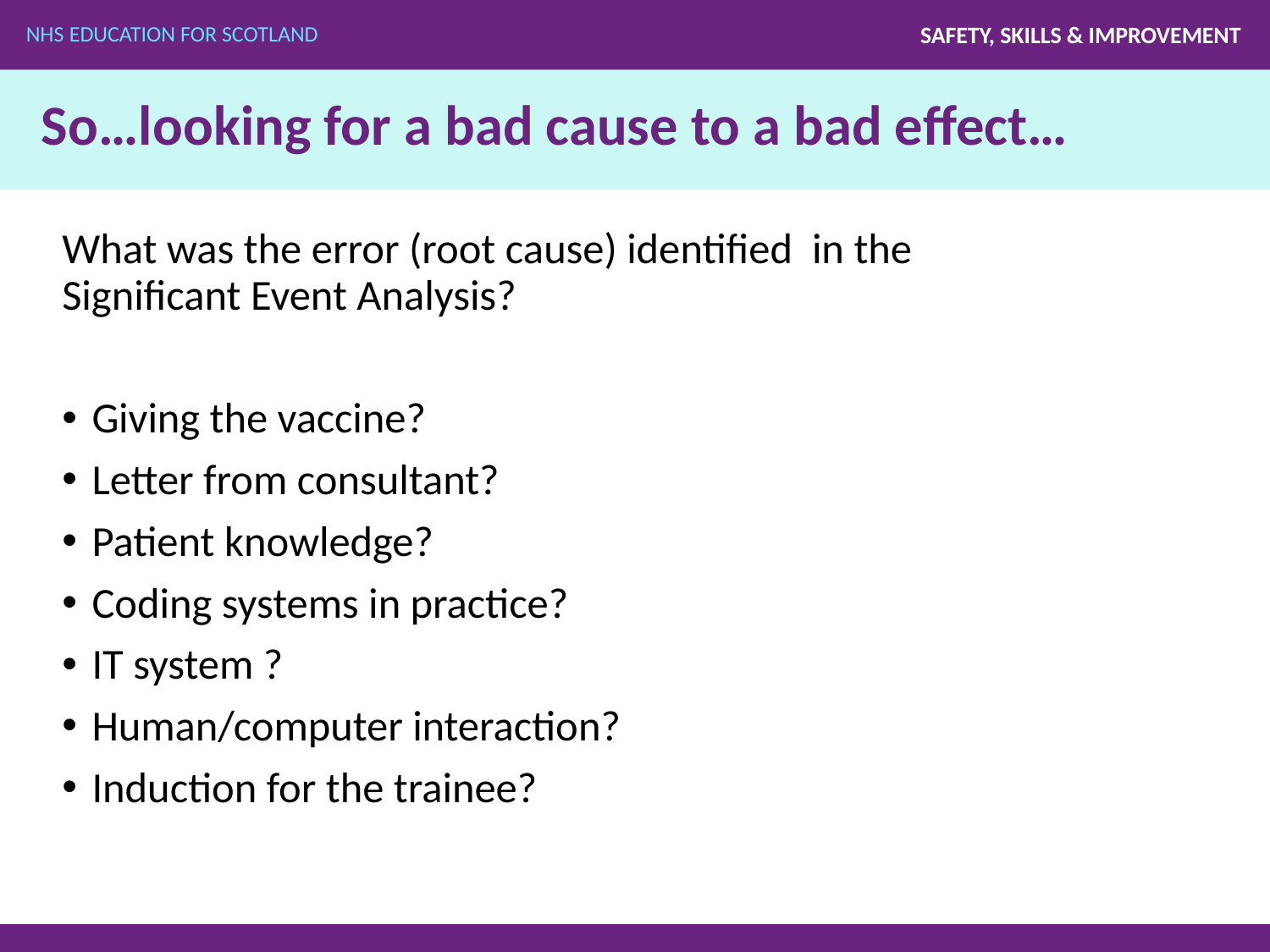

# So…looking for a bad cause to a bad effect…
What was the error (root cause) identified  in the Significant Event Analysis?

Giving the vaccine?
Letter from consultant?
Patient knowledge?
Coding systems in practice?
IT system ?
Human/computer interaction?
Induction for the trainee?